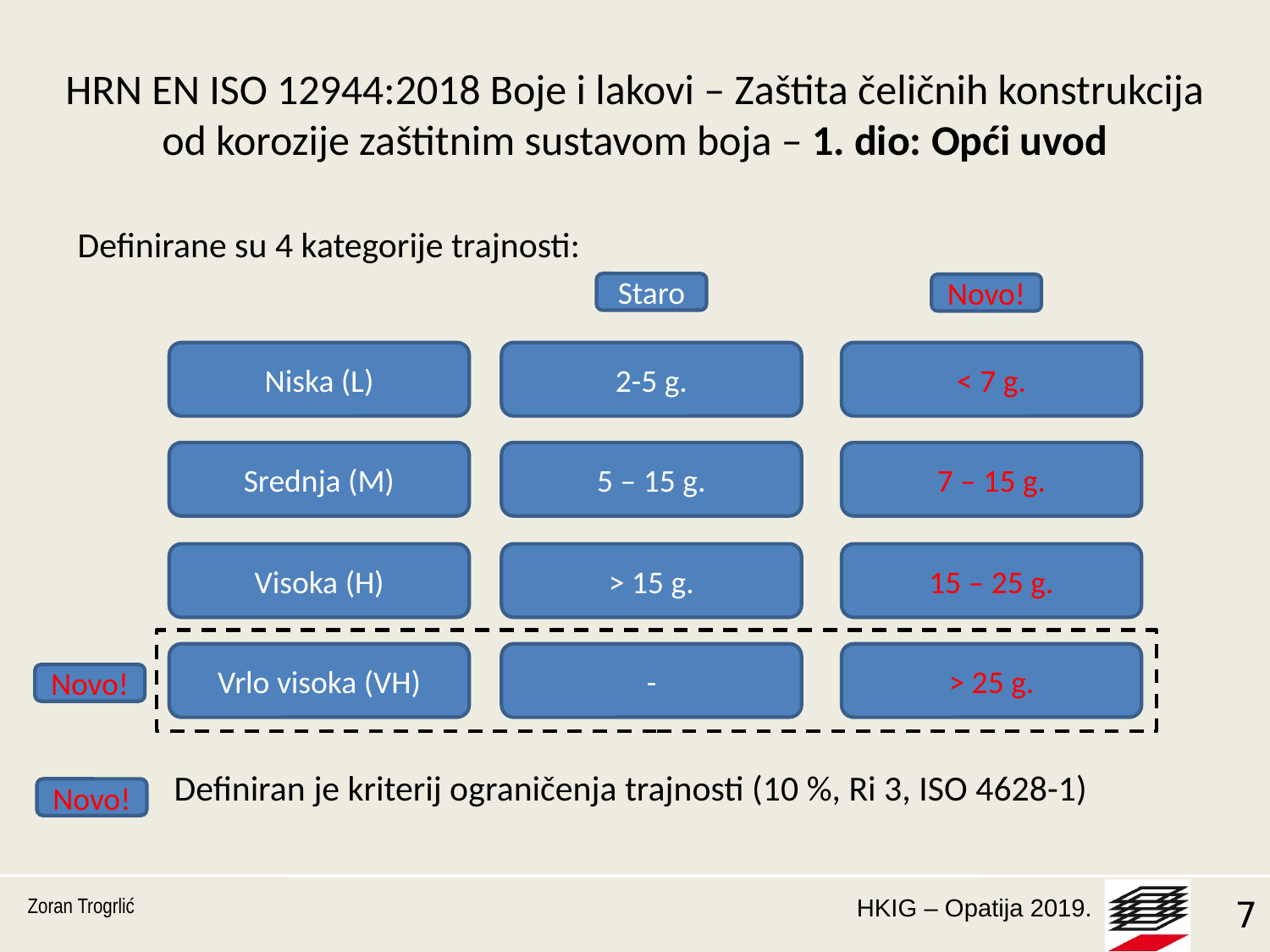

# HRN EN ISO 12944:2018 Boje i lakovi – Zaštita čeličnih konstrukcija od korozije zaštitnim sustavom boja – 1. dio: Opći uvod
Definirane su 4 kategorije trajnosti:

            Definiran je kriterij ograničenja trajnosti (10 %, Ri 3, ISO 4628-1)

Staro
Novo!
2-5 g.
< 7 g.
Niska (L)
5 – 15 g.
7 – 15 g.
Srednja (M)
> 15 g.
15 – 25 g.
Visoka (H)

-
> 25 g.
Vrlo visoka (VH)
Novo!
Novo!
Zoran Trogrlić
7